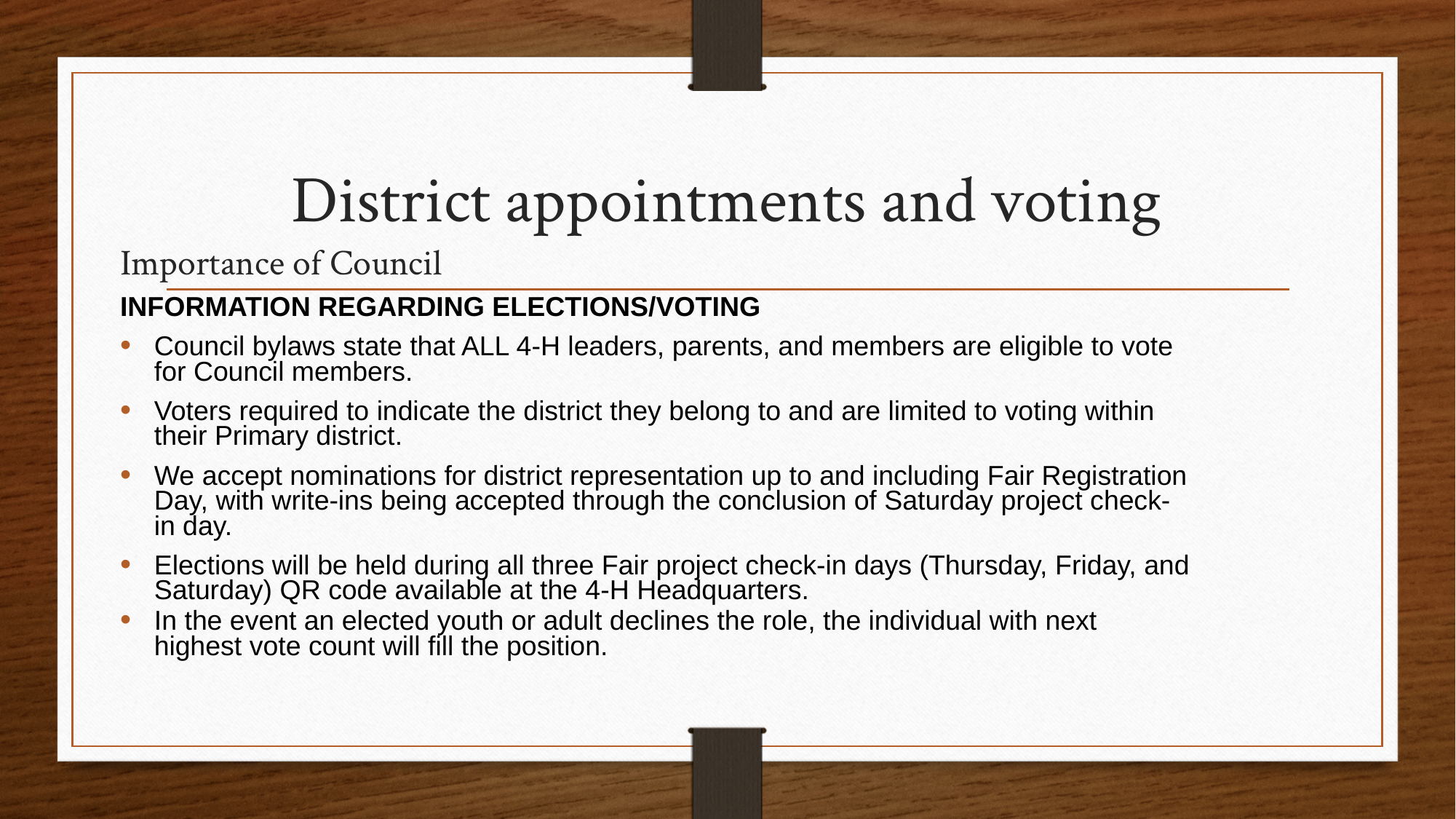

# District appointments and voting

Importance of Council
INFORMATION REGARDING ELECTIONS/VOTING
Council bylaws state that ALL 4-H leaders, parents, and members are eligible to vote for Council members.
Voters required to indicate the district they belong to and are limited to voting within their Primary district.
We accept nominations for district representation up to and including Fair Registration Day, with write-ins being accepted through the conclusion of Saturday project check-in day.
Elections will be held during all three Fair project check-in days (Thursday, Friday, and Saturday) QR code available at the 4-H Headquarters.
In the event an elected youth or adult declines the role, the individual with next highest vote count will fill the position.